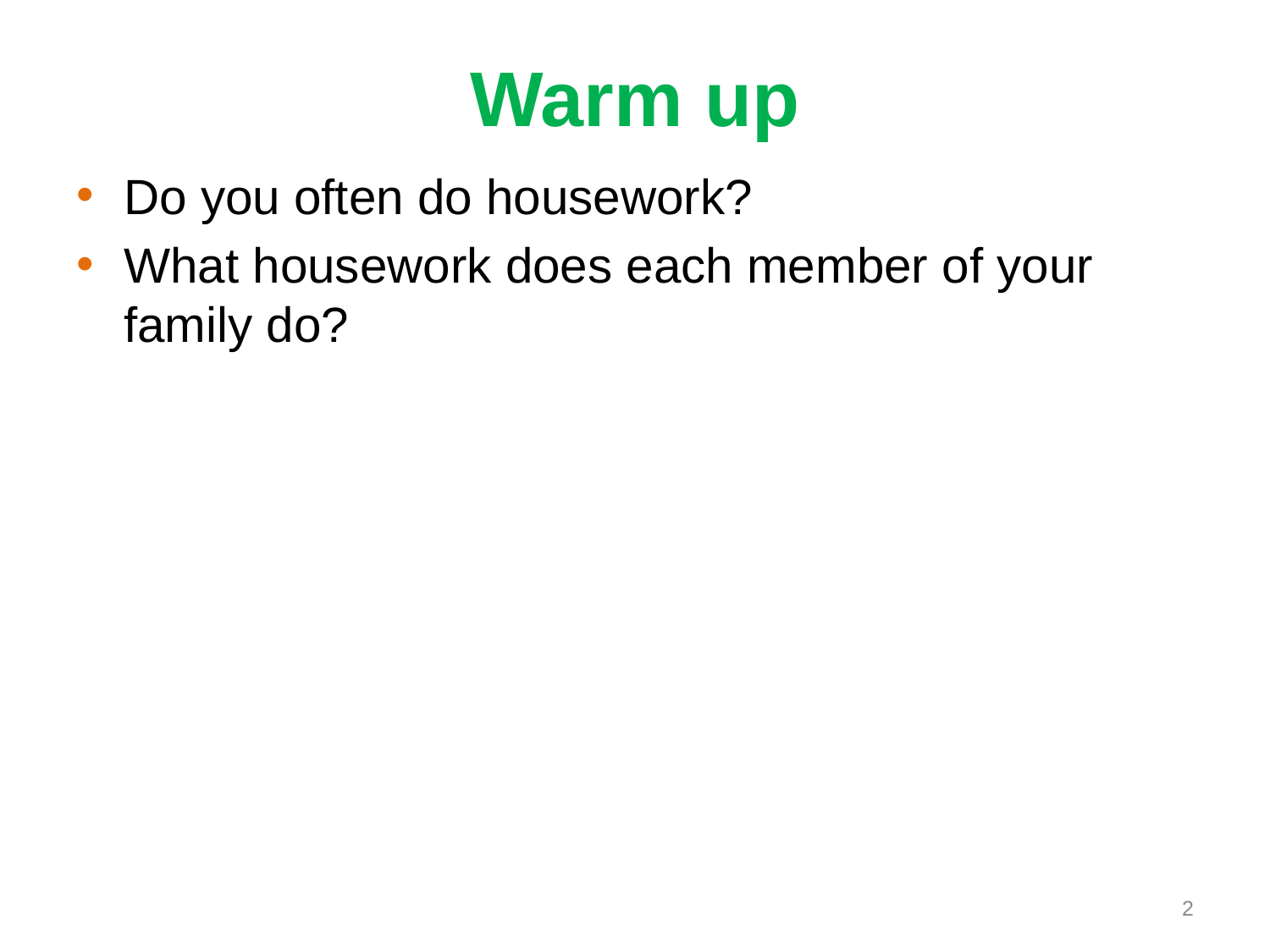

# Warm up
Do you often do housework?
What housework does each member of your family do?
2